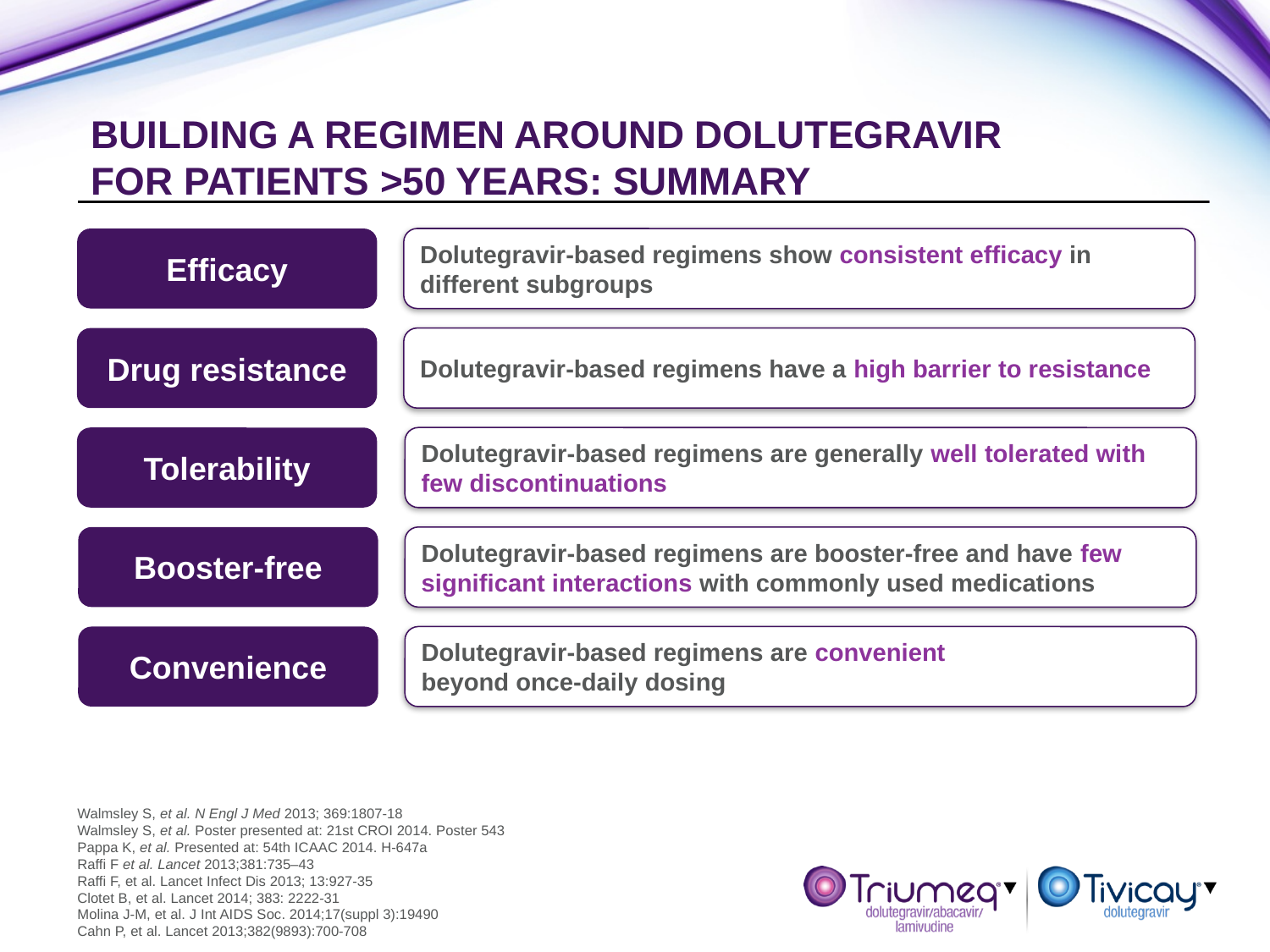

# Building a regimen around dolutegravir FOR PATIENTS >50 years: Summary
Efficacy
Dolutegravir-based regimens show consistent efficacy in different subgroups
Dolutegravir-based regimens have a high barrier to resistance
Drug resistance
Dolutegravir-based regimens are generally well tolerated with
few discontinuations
Tolerability
Dolutegravir-based regimens are booster-free and have few significant interactions with commonly used medications
Booster-free
Convenience
Dolutegravir-based regimens are convenient
beyond once-daily dosing
Walmsley S, et al. N Engl J Med 2013; 369:1807-18
Walmsley S, et al. Poster presented at: 21st CROI 2014. Poster 543
Pappa K, et al. Presented at: 54th ICAAC 2014. H-647a
Raffi F et al. Lancet 2013;381:735–43
Raffi F, et al. Lancet Infect Dis 2013; 13:927-35
Clotet B, et al. Lancet 2014; 383: 2222-31
Molina J-M, et al. J Int AIDS Soc. 2014;17(suppl 3):19490
Cahn P, et al. Lancet 2013;382(9893):700-708